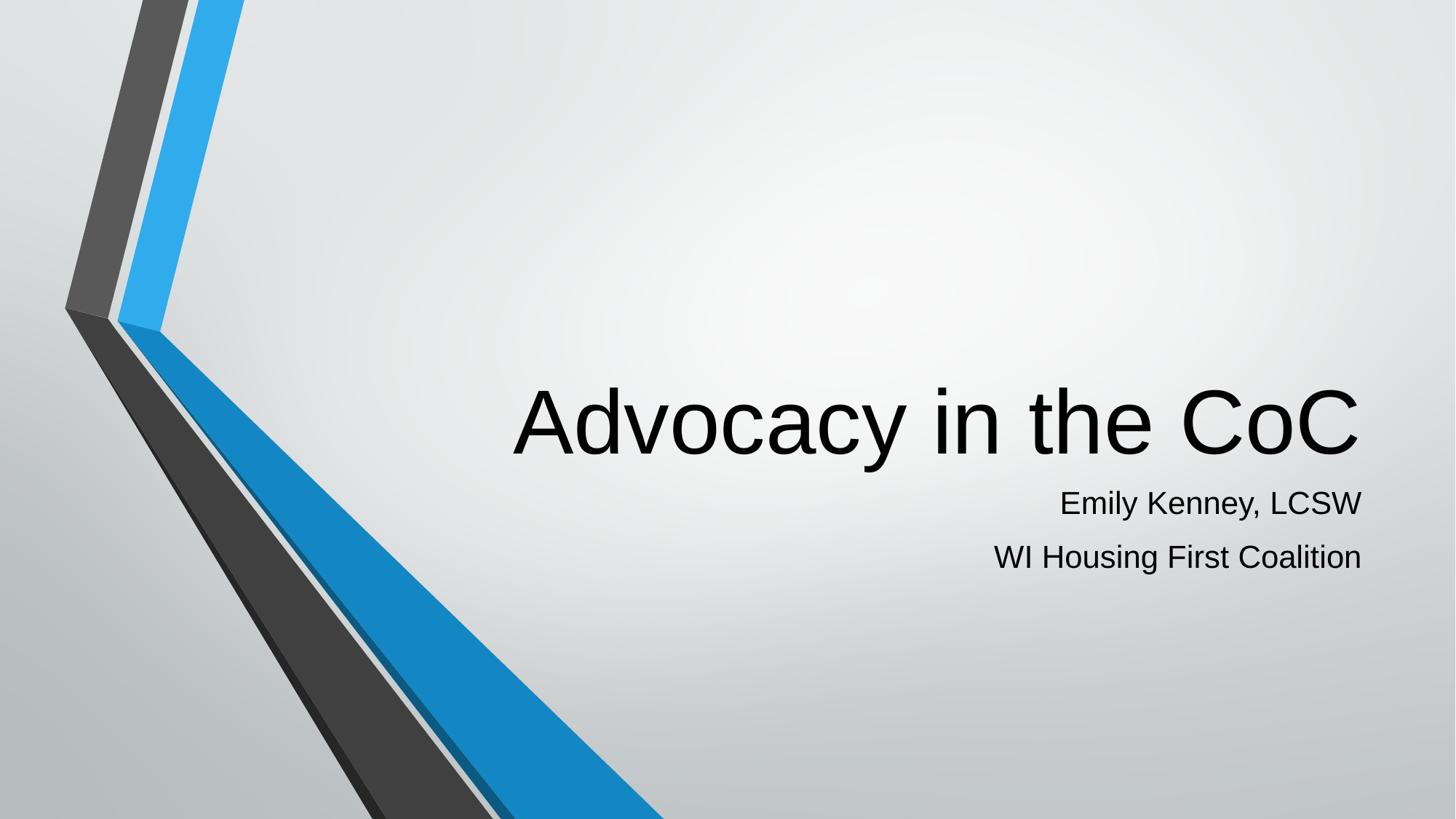

# Advocacy in the CoC
Emily Kenney, LCSW
WI Housing First Coalition